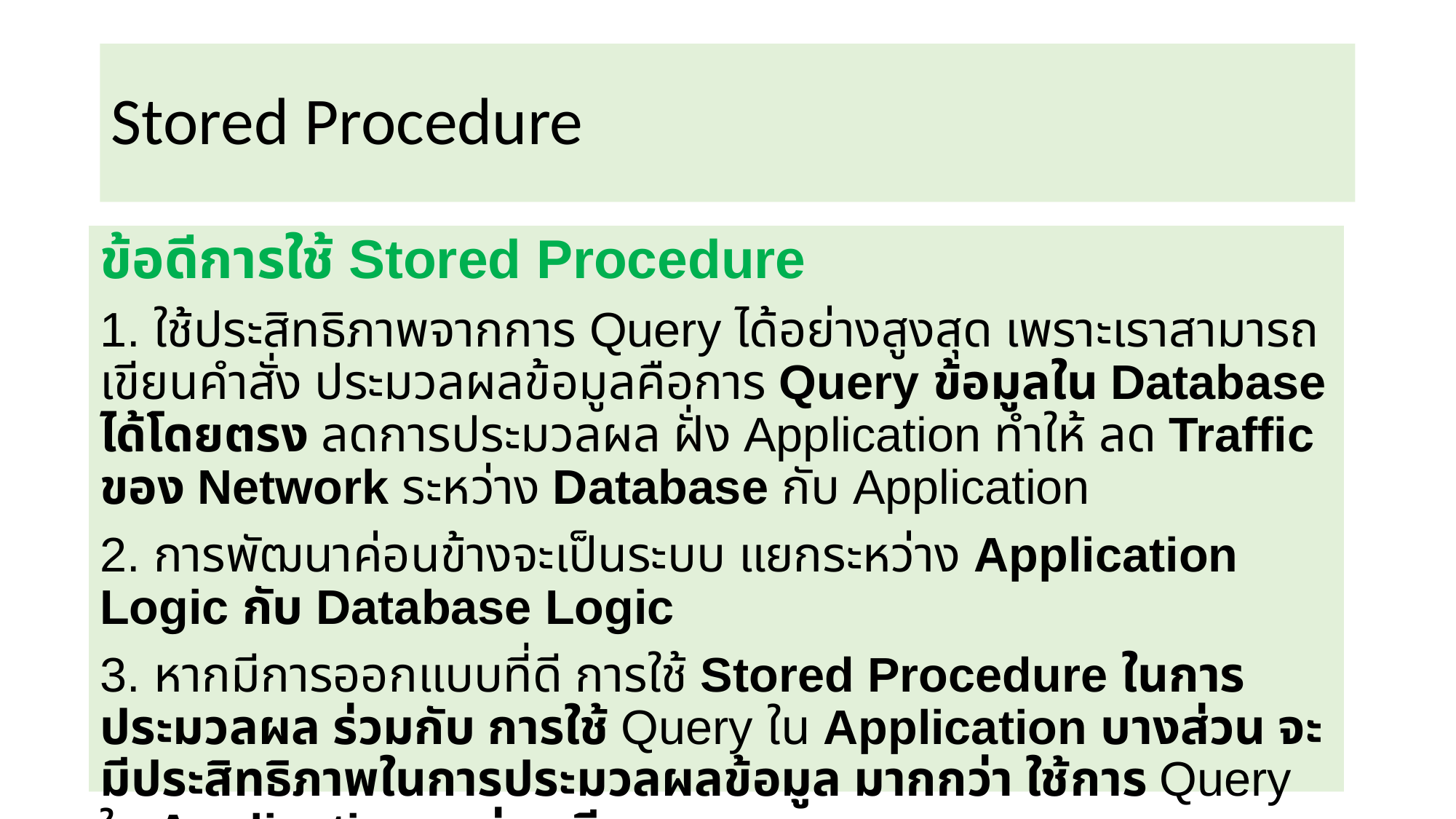

# Stored Procedure
ข้อดีการใช้ Stored Procedure
1. ใช้ประสิทธิภาพจากการ Query ได้อย่างสูงสุด เพราะเราสามารถ เขียนคำสั่ง ประมวลผลข้อมูลคือการ Query ข้อมูลใน Database ได้โดยตรง ลดการประมวลผล ฝั่ง Application ทำให้ ลด Traffic ของ Network ระหว่าง Database กับ Application
2. การพัฒนาค่อนข้างจะเป็นระบบ แยกระหว่าง Application Logic กับ Database Logic
3. หากมีการออกแบบที่ดี การใช้ Stored Procedure ในการประมวลผล ร่วมกับ การใช้ Query ใน Application บางส่วน จะมีประสิทธิภาพในการประมวลผลข้อมูล มากกว่า ใช้การ Query ใน Application  อย่างเดียว